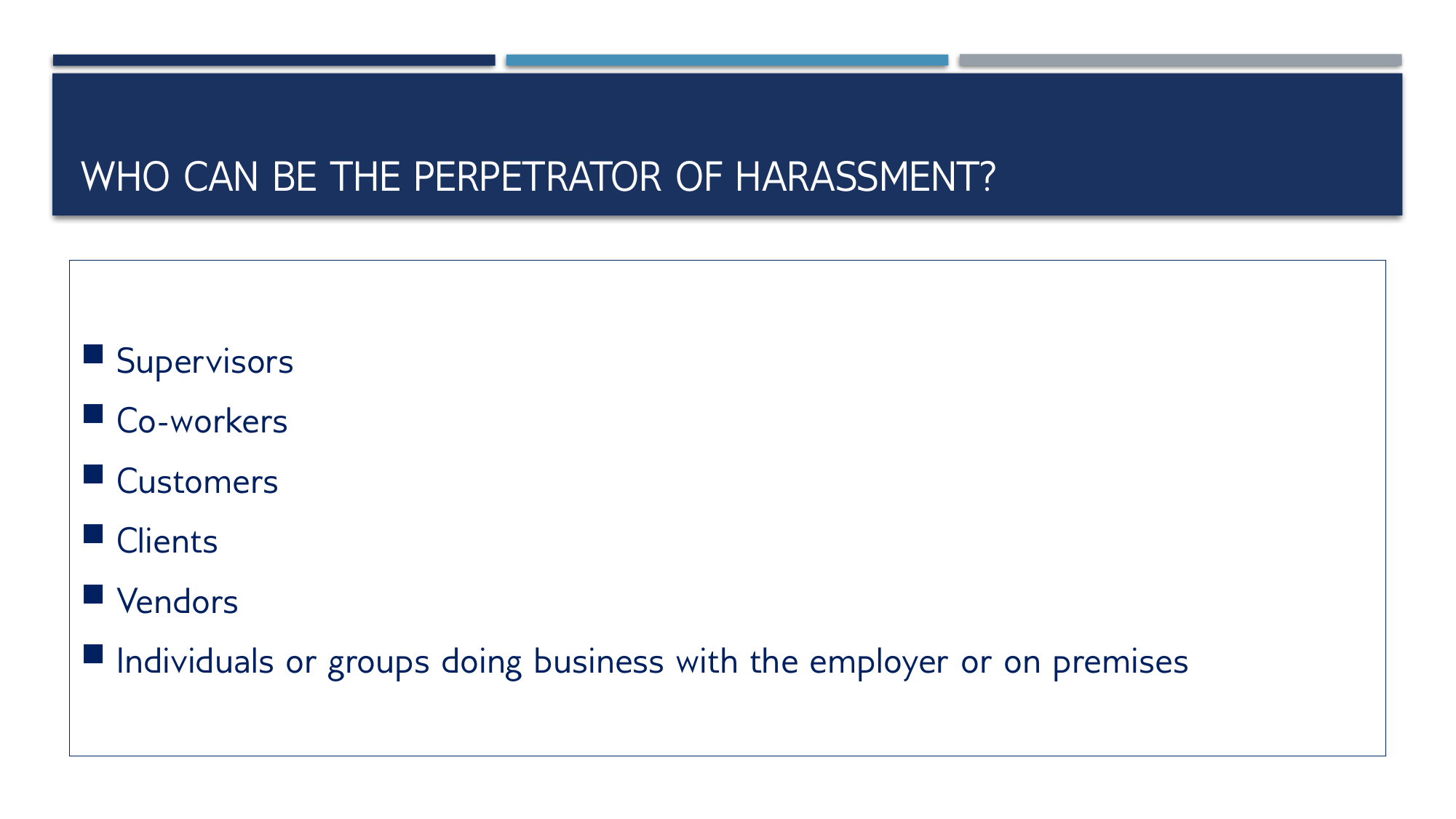

# WHO CAN BE THE PERPETRATOR OF HARASSMENT?
Supervisors
Co-workers
Customers
Clients
Vendors
Individuals or groups doing business with the employer or on premises